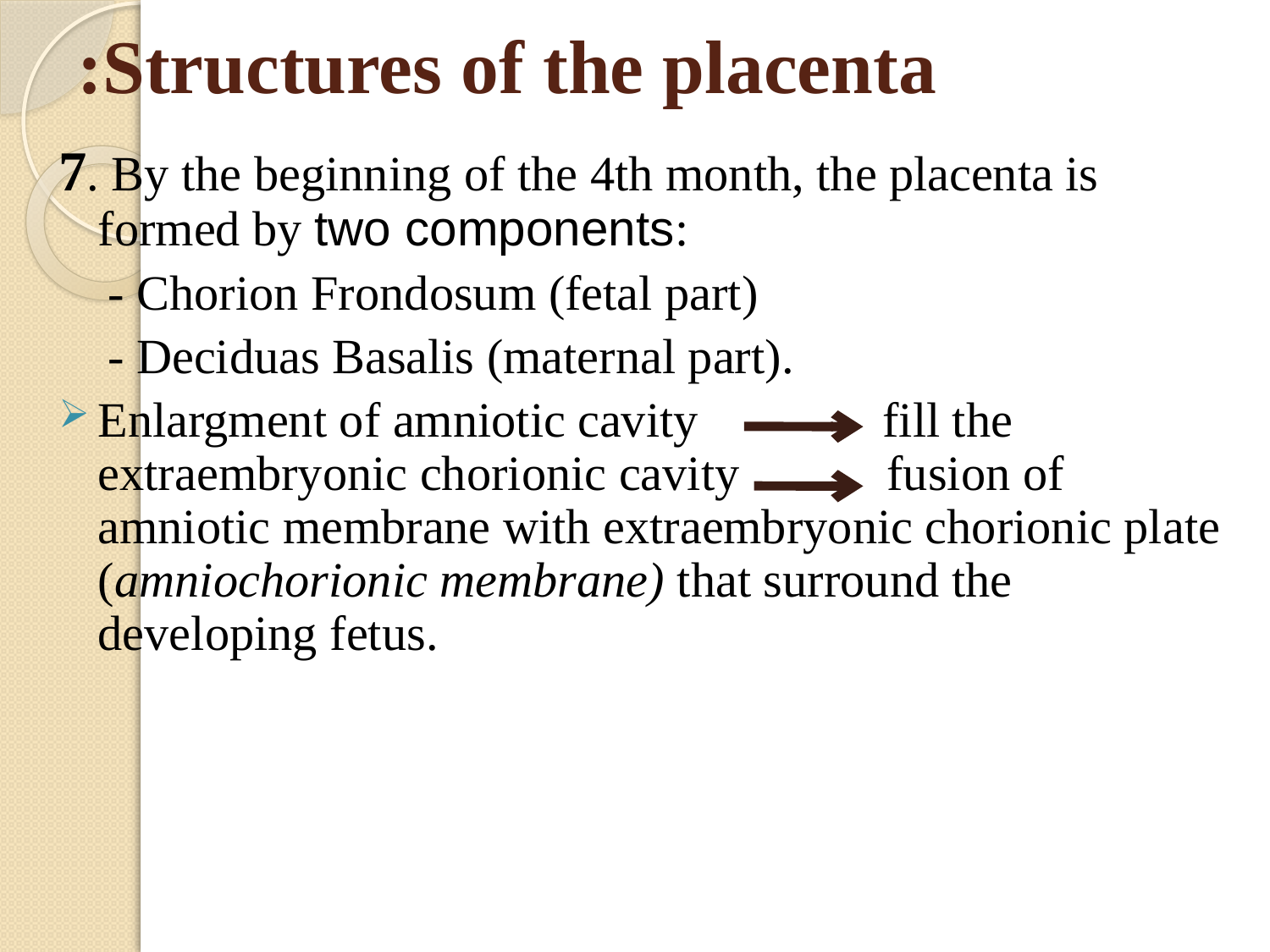

# Structures of the placenta:
7. By the beginning of the 4th month, the placenta is formed by two components:
    - Chorion Frondosum (fetal part)
    - Deciduas Basalis (maternal part).
Enlargment of amniotic cavity               fill the extraembryonic chorionic cavity            fusion of amniotic membrane with extraembryonic chorionic plate (amniochorionic membrane) that surround the developing fetus.